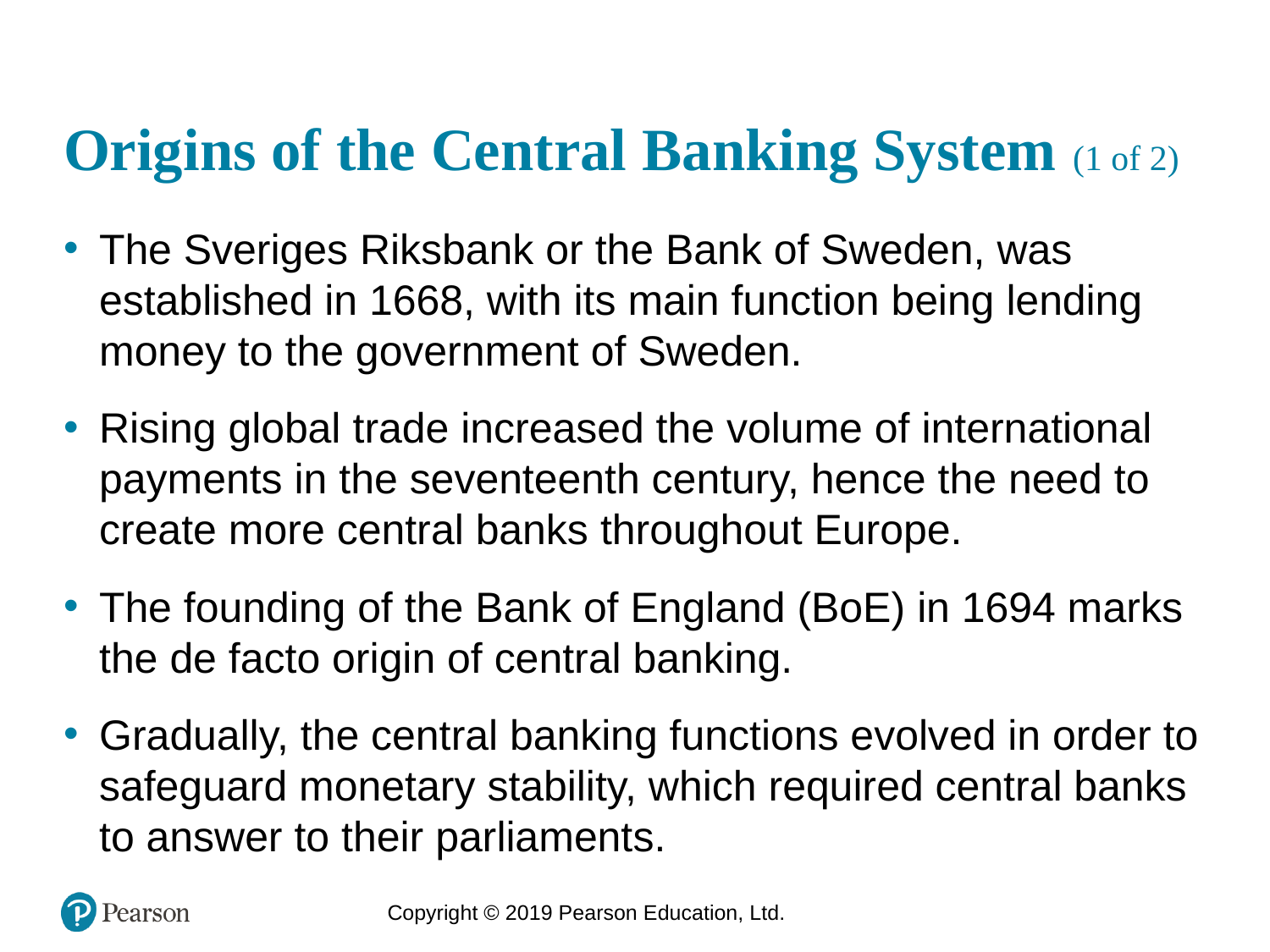

# Origins of the Central Banking System (1 of 2)
The Sveriges Riksbank or the Bank of Sweden, was established in 1668, with its main function being lending money to the government of Sweden.
Rising global trade increased the volume of international payments in the seventeenth century, hence the need to create more central banks throughout Europe.
The founding of the Bank of England (BoE) in 1694 marks the de facto origin of central banking.
Gradually, the central banking functions evolved in order to safeguard monetary stability, which required central banks to answer to their parliaments.